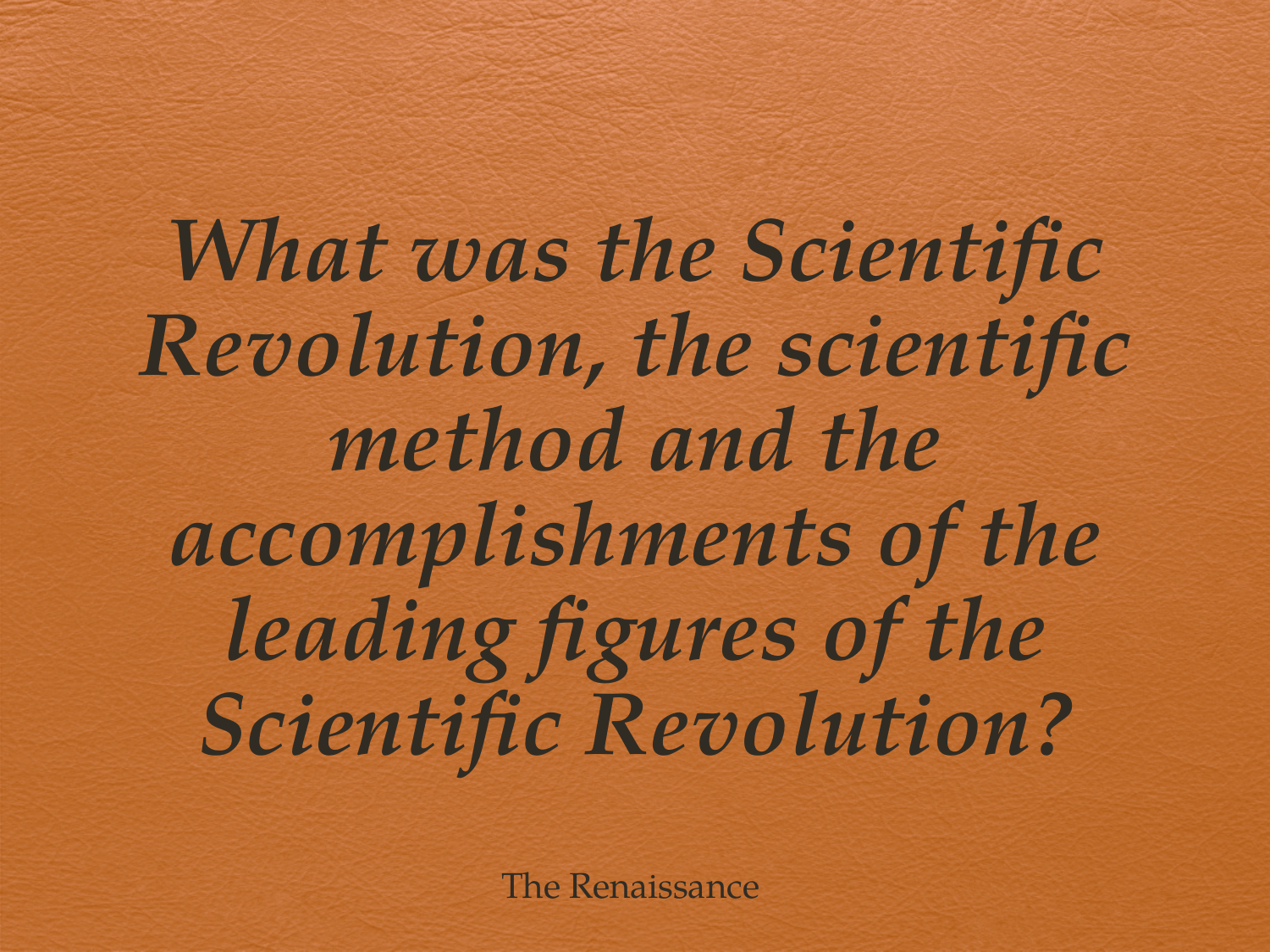

# What was the Scientific Revolution, the scientific method and the accomplishments of the leading figures of the Scientific Revolution?
The Renaissance